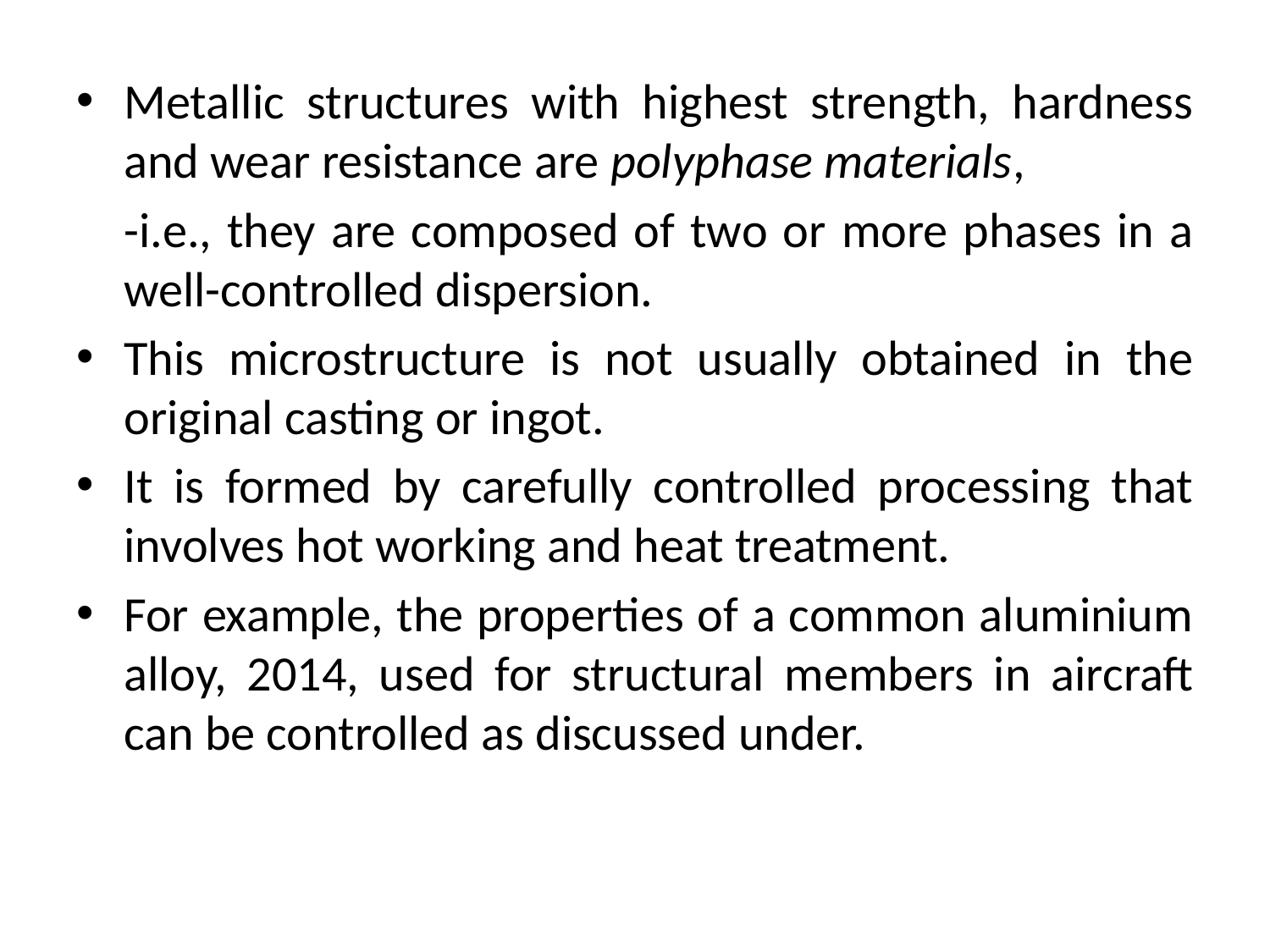

Metallic structures with highest strength, hardness and wear resistance are polyphase materials,
	-i.e., they are composed of two or more phases in a well-controlled dispersion.
This microstructure is not usually obtained in the original casting or ingot.
It is formed by carefully controlled processing that involves hot working and heat treatment.
For example, the properties of a common aluminium alloy, 2014, used for structural members in aircraft can be controlled as discussed under.